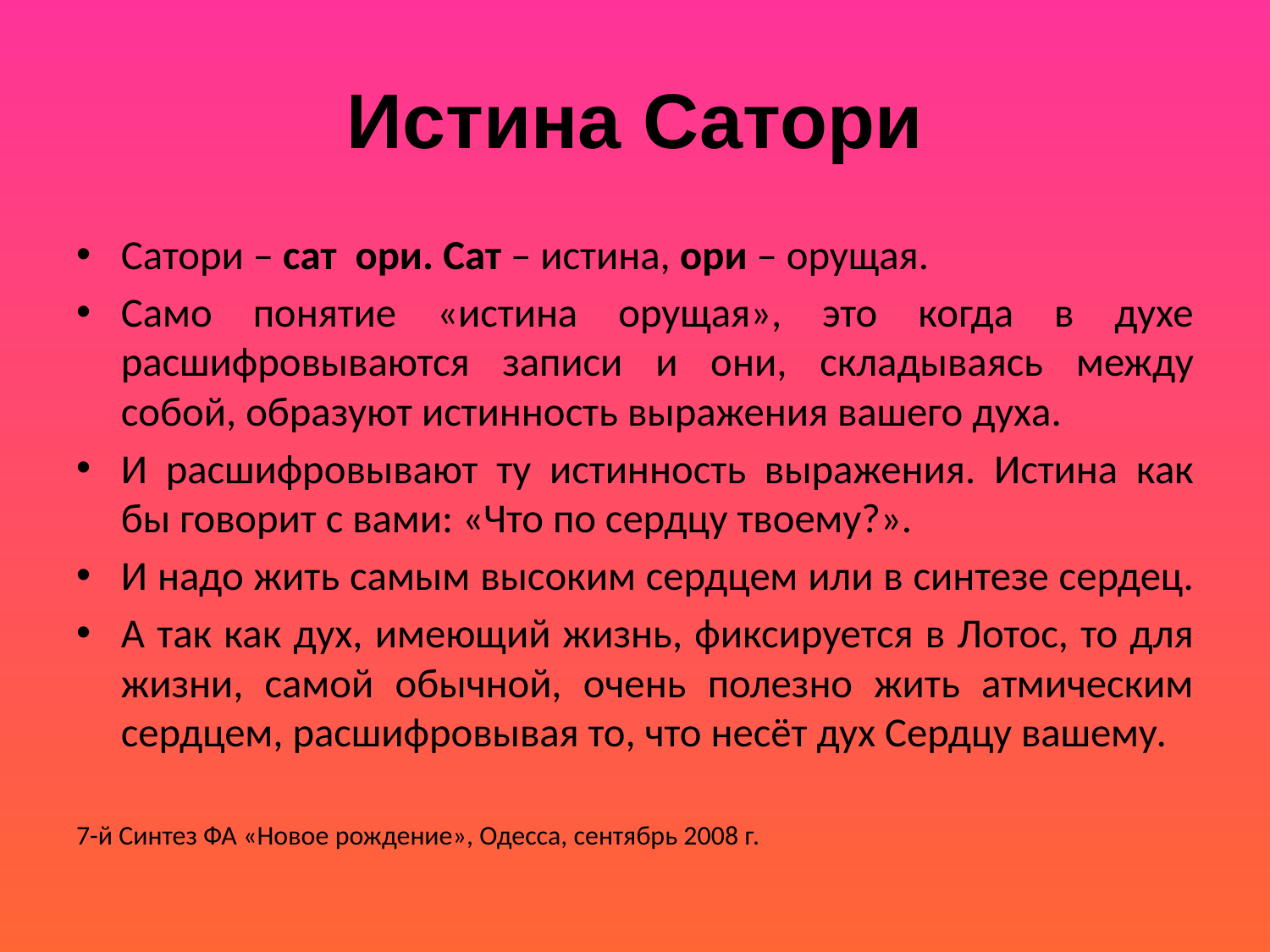

# Истина Сатори
Сатори – сат  ори. Сат – истина, ори – орущая.
Само понятие «истина орущая», это когда в духе расшифровываются записи и они, складываясь между собой, образуют истинность выражения вашего духа.
И расшифровывают ту истинность выражения. Истина как бы говорит с вами: «Что по сердцу твоему?».
И надо жить самым высоким сердцем или в синтезе сердец.
А так как дух, имеющий жизнь, фиксируется в Лотос, то для жизни, самой обычной, очень полезно жить атмическим сердцем, расшифровывая то, что несёт дух Сердцу вашему.

7-й Синтез ФА «Новое рождение», Одесса, сентябрь 2008 г.